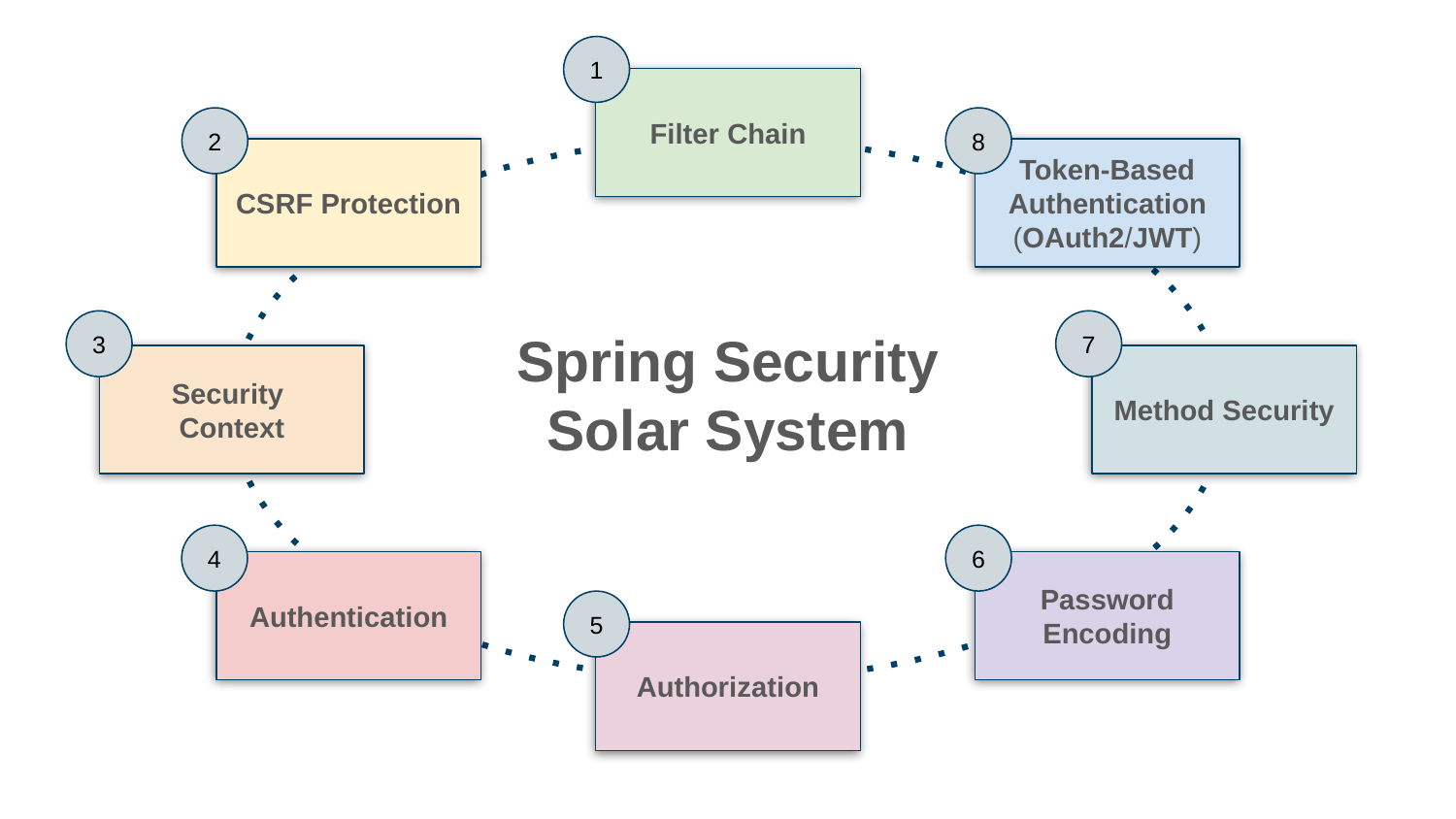

1
Filter Chain
2
8
CSRF Protection

Token-Based Authentication (OAuth2/JWT)
3
7
Spring Security
Solar System
Security
Context
Method Security
4
6
Authentication
Password Encoding
5
Authorization